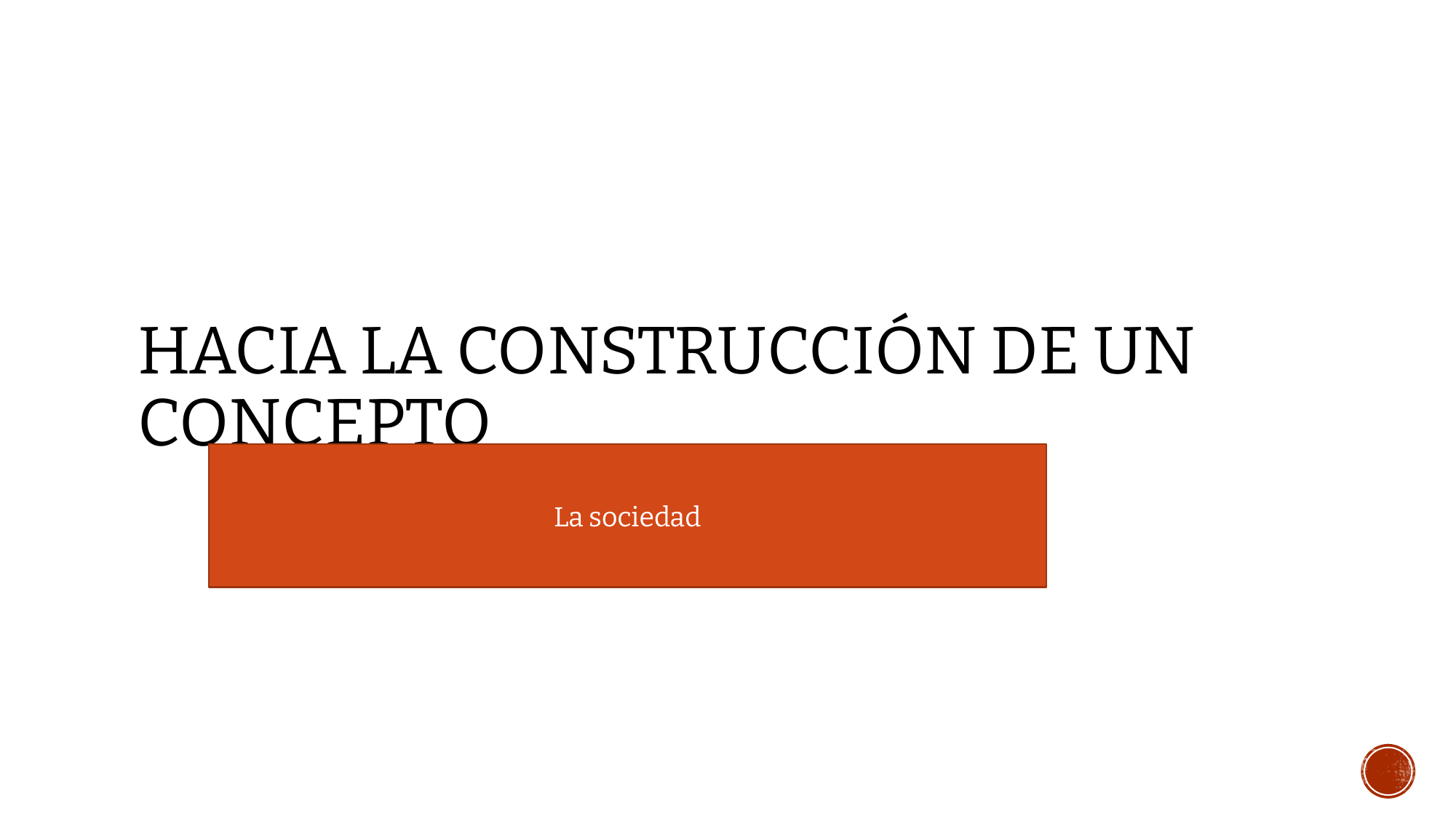

# Hacia la construcción de un concepto
La sociedad